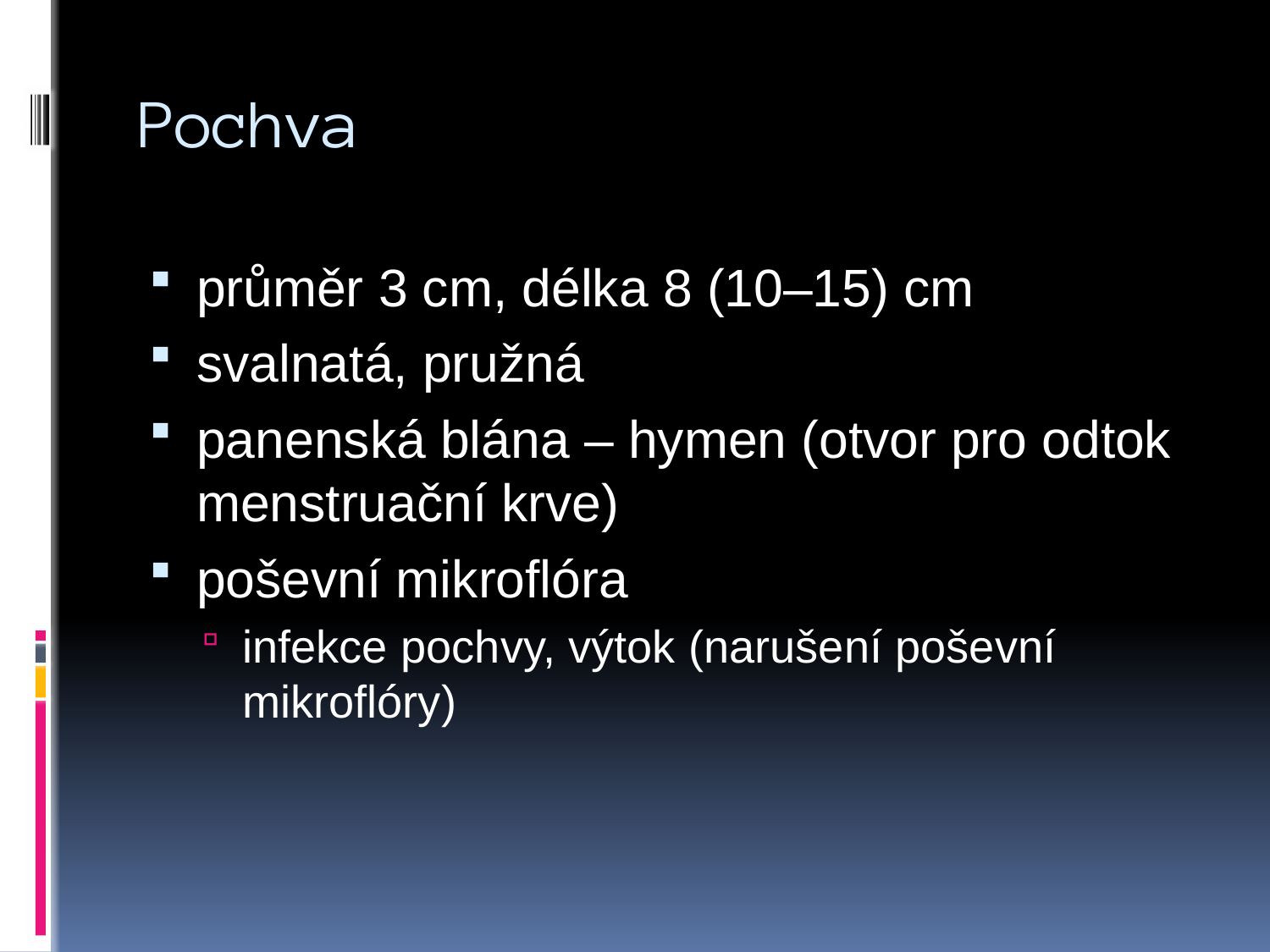

# Pochva
průměr 3 cm, délka 8 (10–15) cm
svalnatá, pružná
panenská blána – hymen (otvor pro odtok menstruační krve)
poševní mikroflóra
infekce pochvy, výtok (narušení poševní mikroflóry)